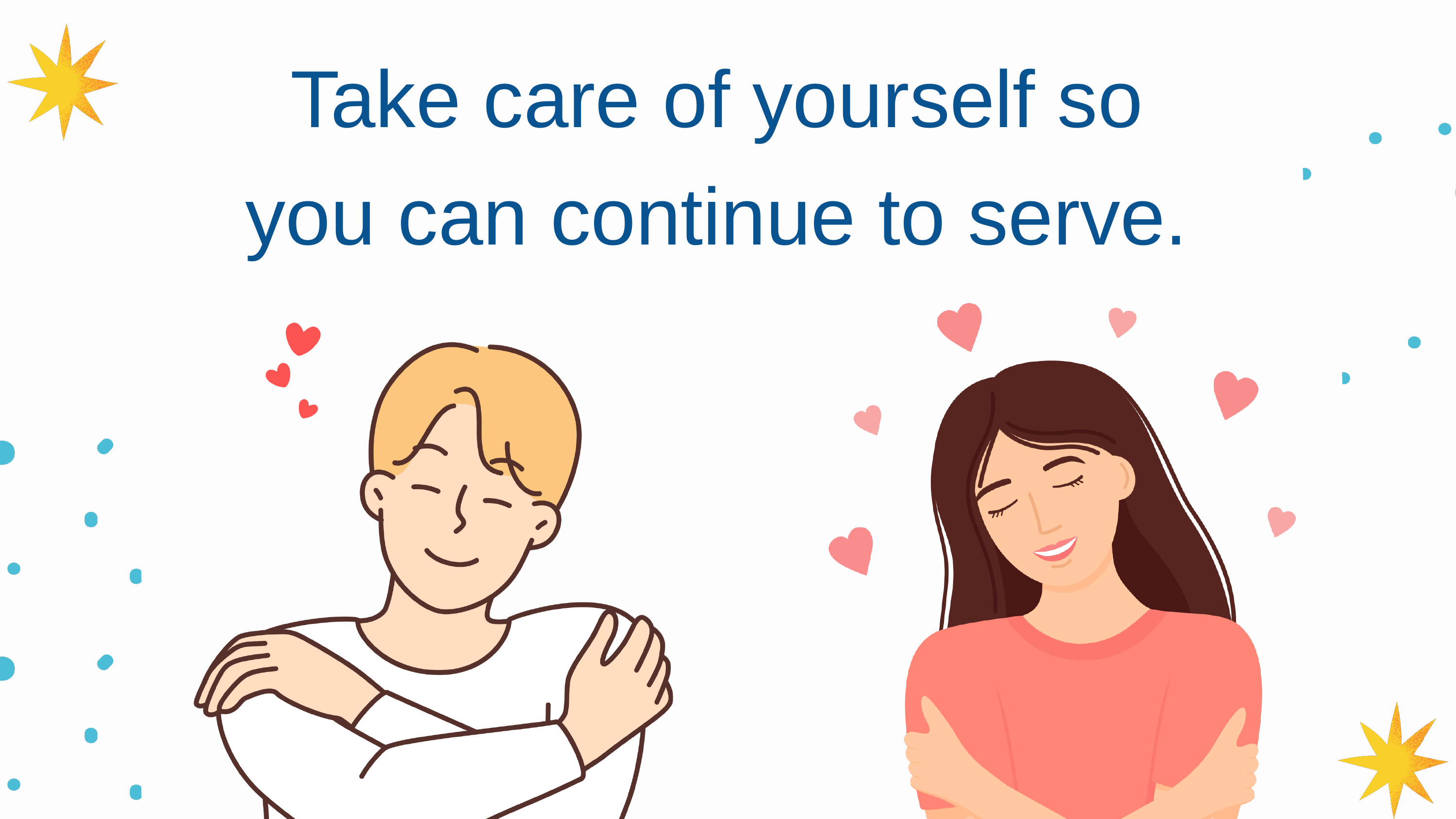

Take care of yourself so
you can continue to serve.